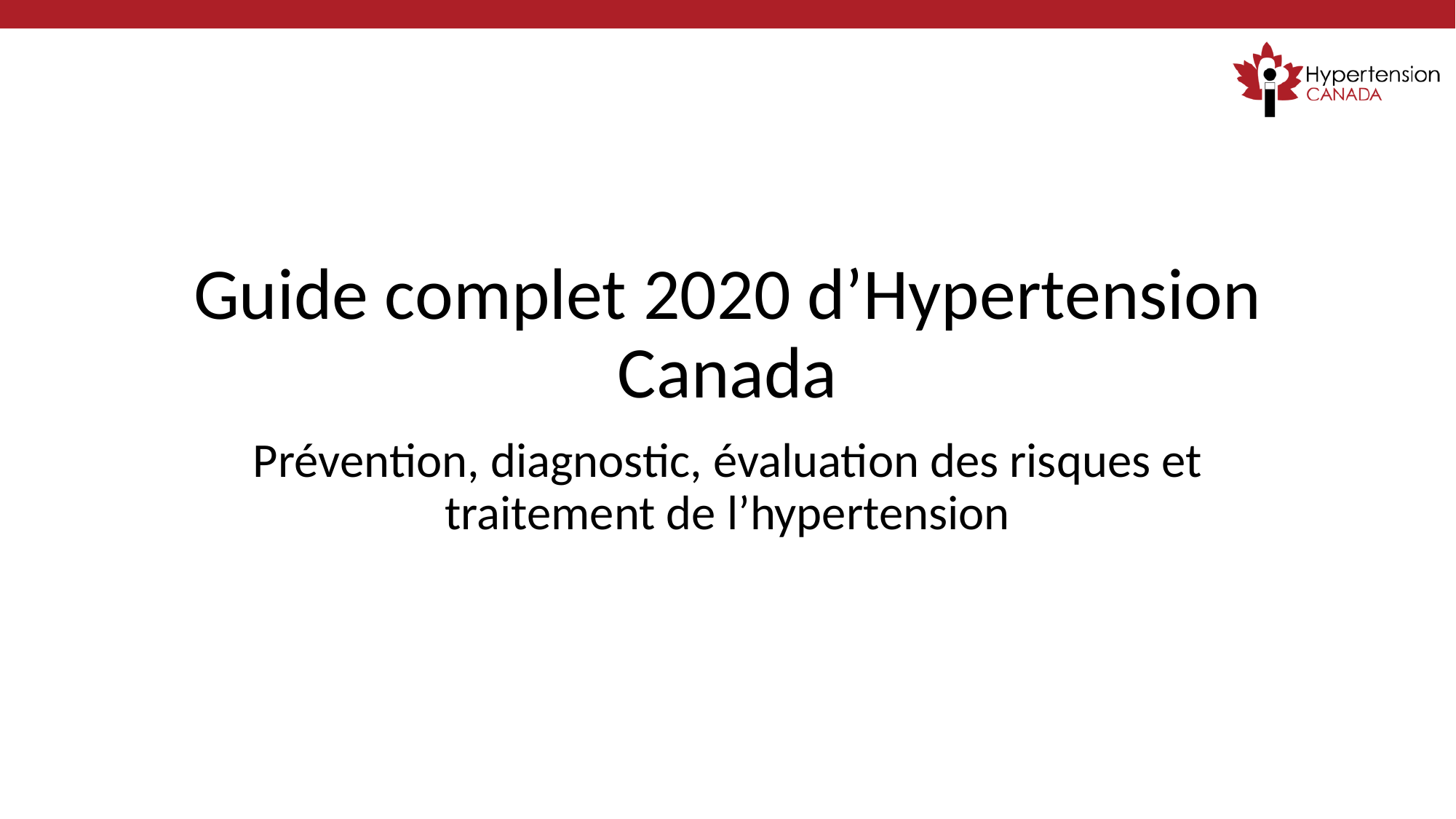

# Guide complet 2020 d’Hypertension Canada
Prévention, diagnostic, évaluation des risques et traitement de l’hypertension